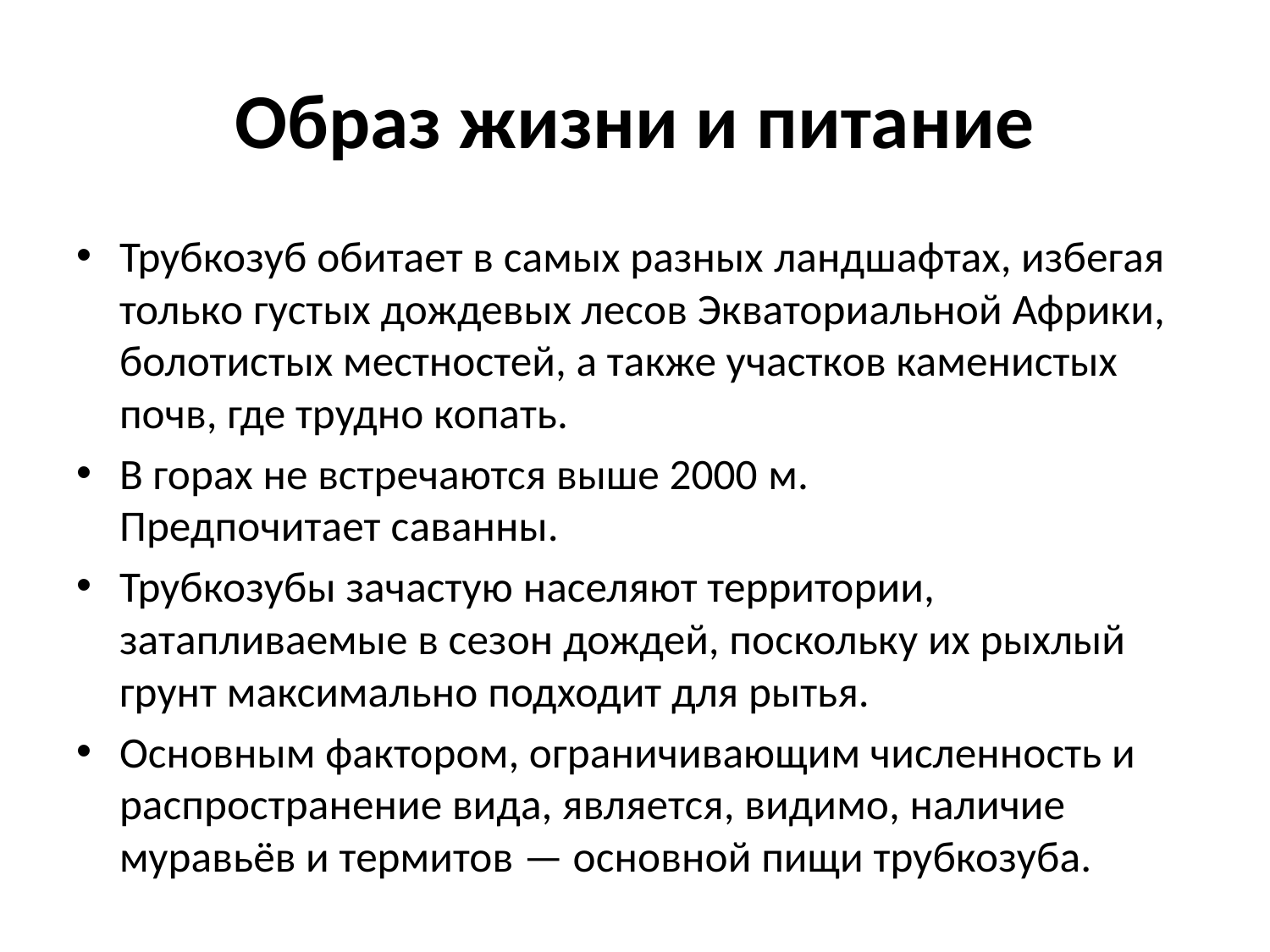

# Образ жизни и питание
Трубкозуб обитает в самых разных ландшафтах, избегая только густых дождевых лесов Экваториальной Африки, болотистых местностей, а также участков каменистых почв, где трудно копать.
В горах не встречаются выше 2000 м. Предпочитает саванны.
Трубкозубы зачастую населяют территории, затапливаемые в сезон дождей, поскольку их рыхлый грунт максимально подходит для рытья.
Основным фактором, ограничивающим численность и распространение вида, является, видимо, наличие муравьёв и термитов — основной пищи трубкозуба.